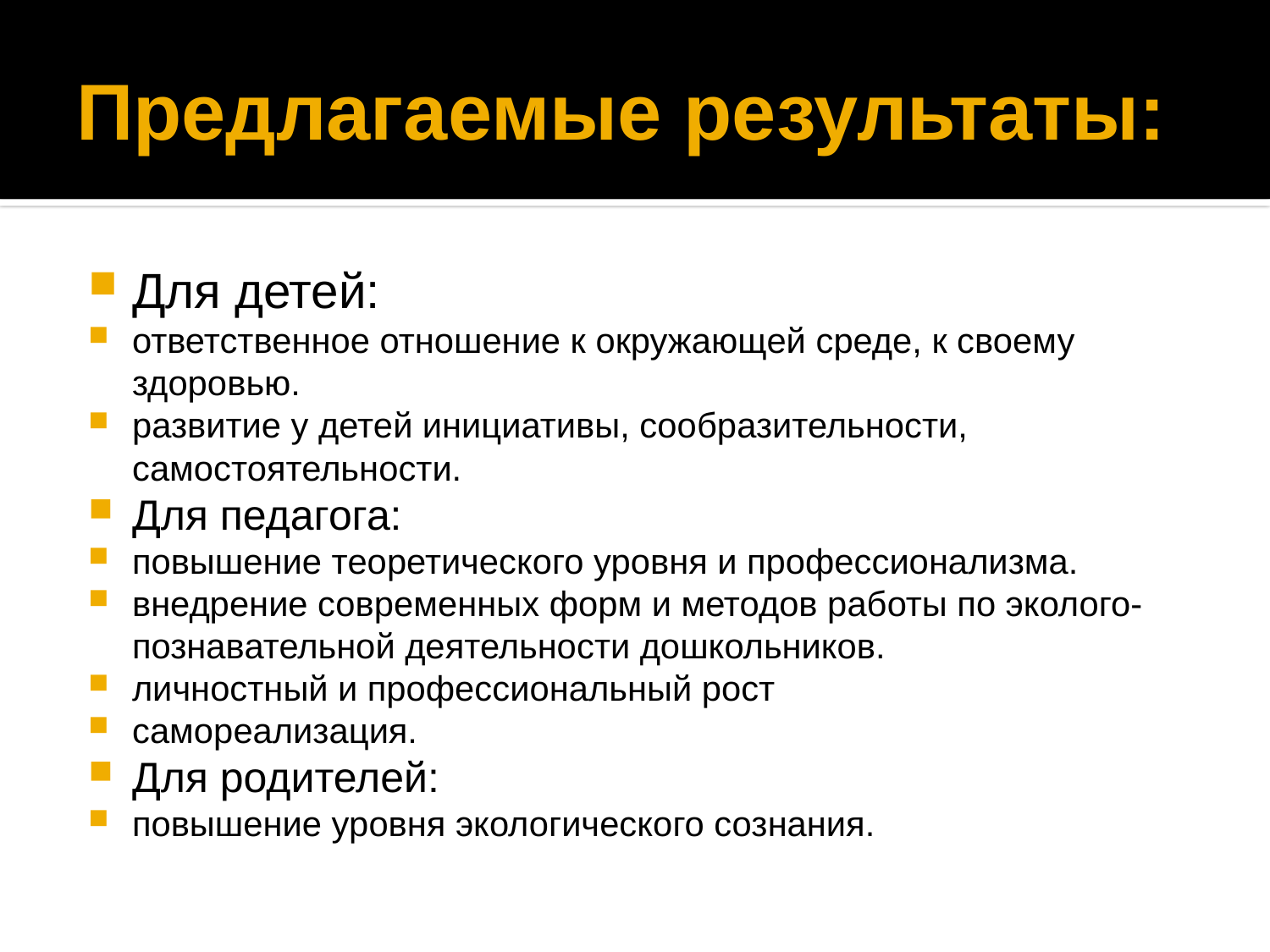

# Предлагаемые результаты:
Для детей:
ответственное отношение к окружающей среде, к своему здоровью.
развитие у детей инициативы, сообразительности, самостоятельности.
Для педагога:
повышение теоретического уровня и профессионализма.
внедрение современных форм и методов работы по эколого-познавательной деятельности дошкольников.
личностный и профессиональный рост
самореализация.
Для родителей:
повышение уровня экологического сознания.